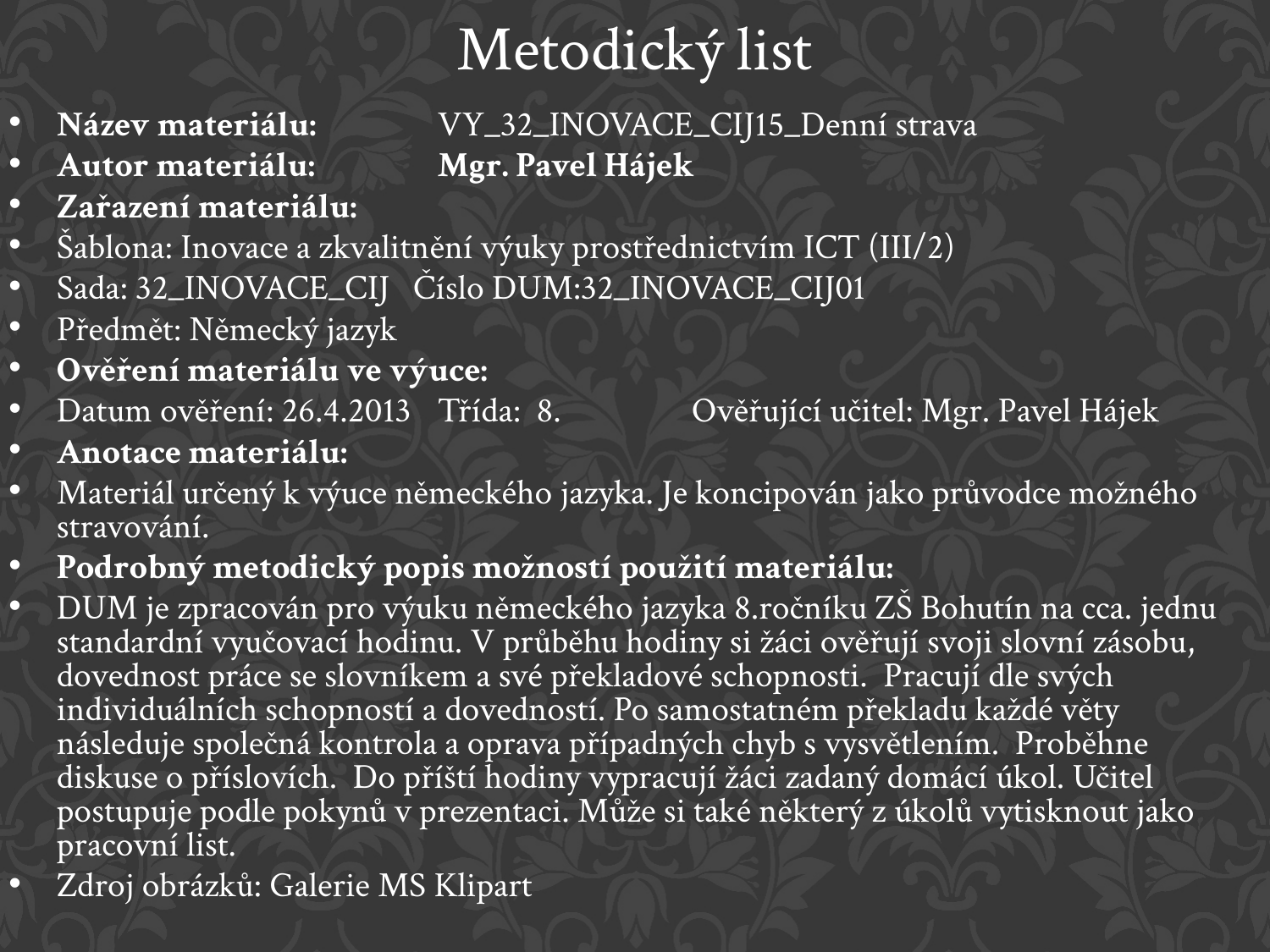

Metodický list
Název materiálu:	VY_32_INOVACE_CIJ15_Denní strava
Autor materiálu:	Mgr. Pavel Hájek
Zařazení materiálu:
Šablona: Inovace a zkvalitnění výuky prostřednictvím ICT (III/2)
Sada: 32_INOVACE_CIJ   Číslo DUM:32_INOVACE_CIJ01
Předmět: Německý jazyk
Ověření materiálu ve výuce:
Datum ověření: 26.4.2013	Třída:  8.		Ověřující učitel: Mgr. Pavel Hájek
Anotace materiálu:
Materiál určený k výuce německého jazyka. Je koncipován jako průvodce možného stravování.
Podrobný metodický popis možností použití materiálu:
DUM je zpracován pro výuku německého jazyka 8.ročníku ZŠ Bohutín na cca. jednu standardní vyučovací hodinu. V průběhu hodiny si žáci ověřují svoji slovní zásobu, dovednost práce se slovníkem a své překladové schopnosti.  Pracují dle svých individuálních schopností a dovedností. Po samostatném překladu každé věty následuje společná kontrola a oprava případných chyb s vysvětlením.  Proběhne diskuse o příslovích.  Do příští hodiny vypracují žáci zadaný domácí úkol. Učitel postupuje podle pokynů v prezentaci. Může si také některý z úkolů vytisknout jako pracovní list.
Zdroj obrázků: Galerie MS Klipart